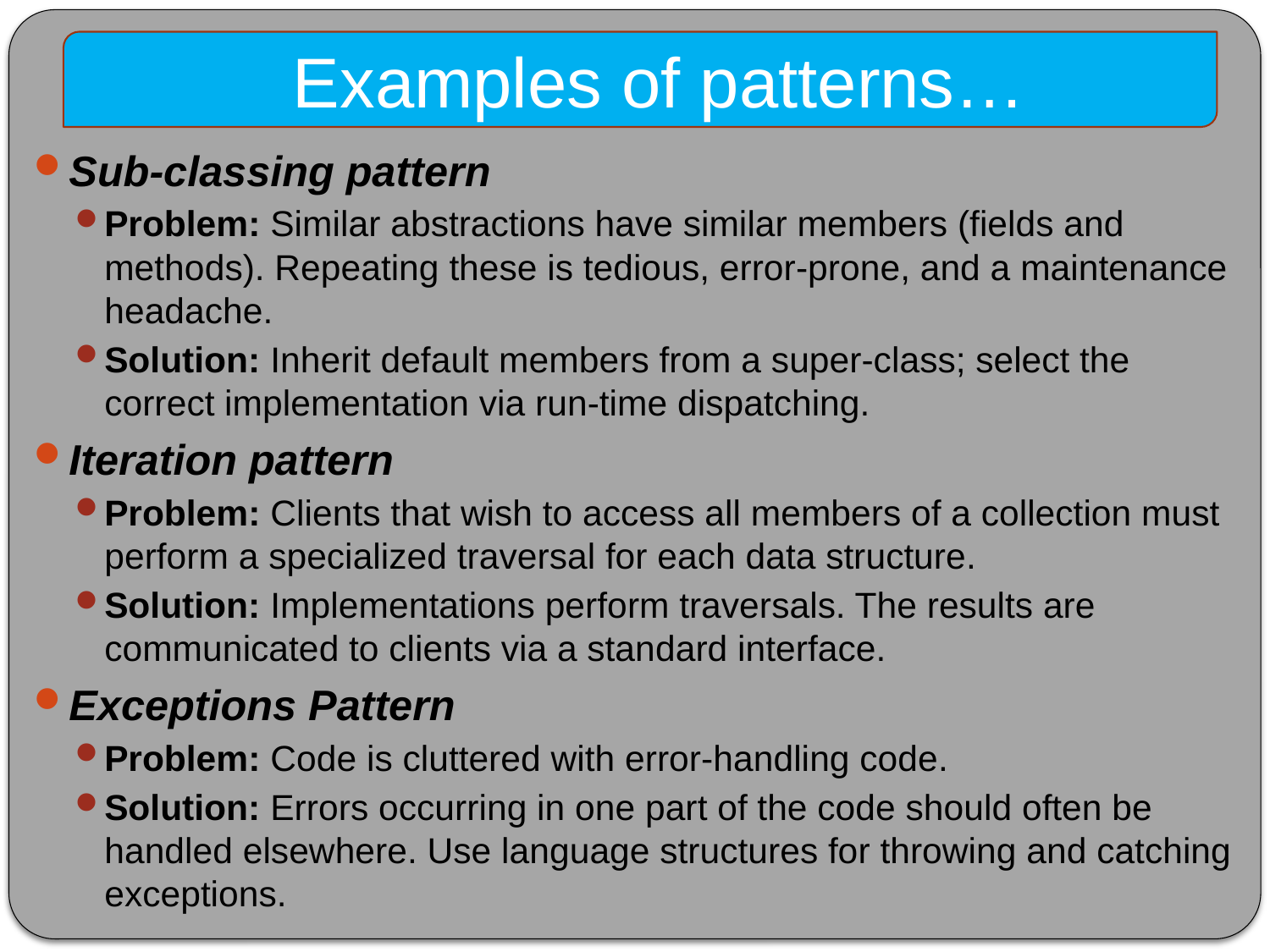

Examples of patterns…
Sub-classing pattern
Problem: Similar abstractions have similar members (fields and methods). Repeating these is tedious, error-prone, and a maintenance headache.
Solution: Inherit default members from a super-class; select the correct implementation via run-time dispatching.
Iteration pattern
Problem: Clients that wish to access all members of a collection must perform a specialized traversal for each data structure.
Solution: Implementations perform traversals. The results are communicated to clients via a standard interface.
Exceptions Pattern
Problem: Code is cluttered with error-handling code.
Solution: Errors occurring in one part of the code should often be handled elsewhere. Use language structures for throwing and catching exceptions.